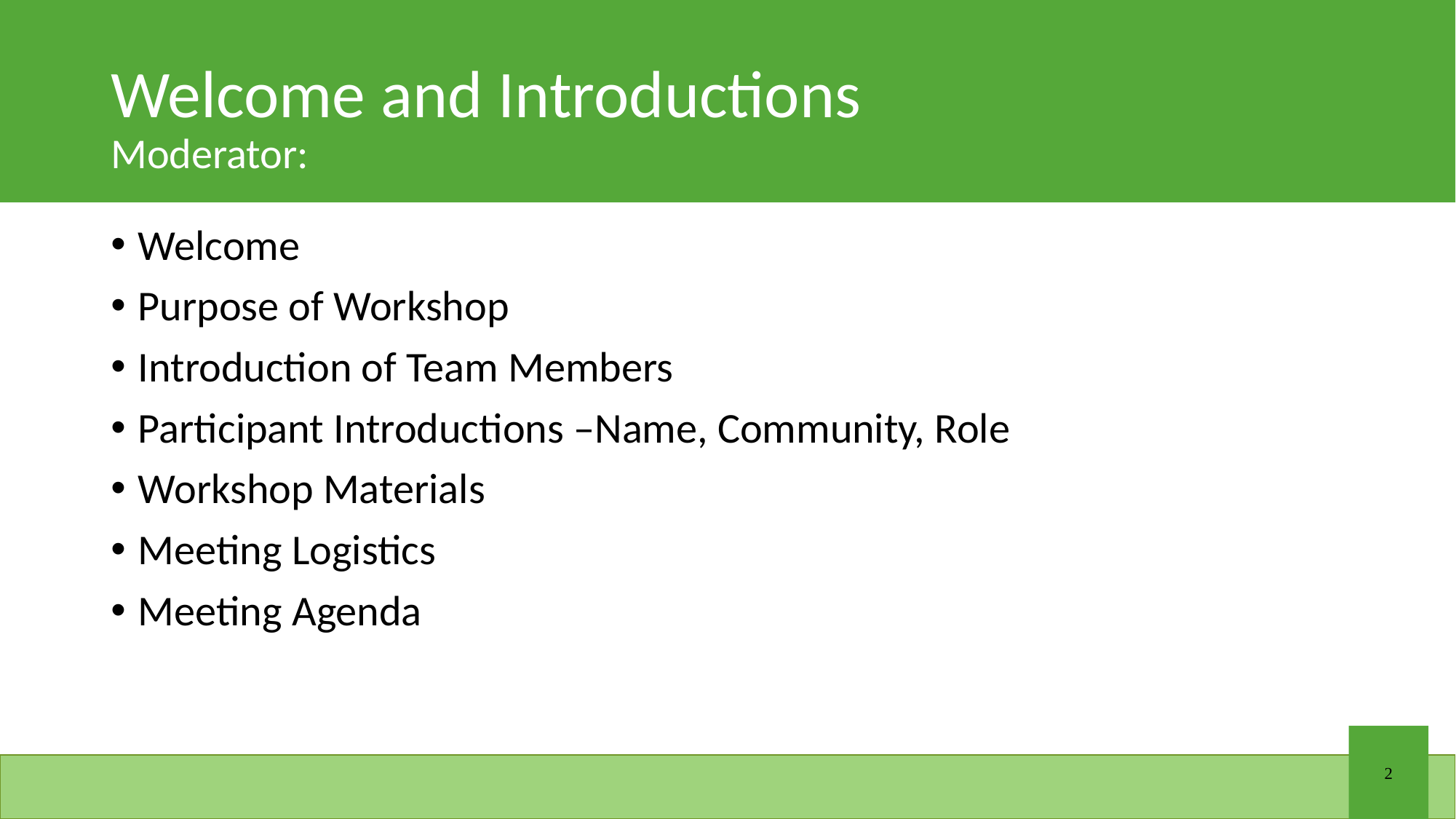

# Welcome and Introductions Moderator:
Welcome
Purpose of Workshop
Introduction of Team Members
Participant Introductions –Name, Community, Role
Workshop Materials
Meeting Logistics
Meeting Agenda